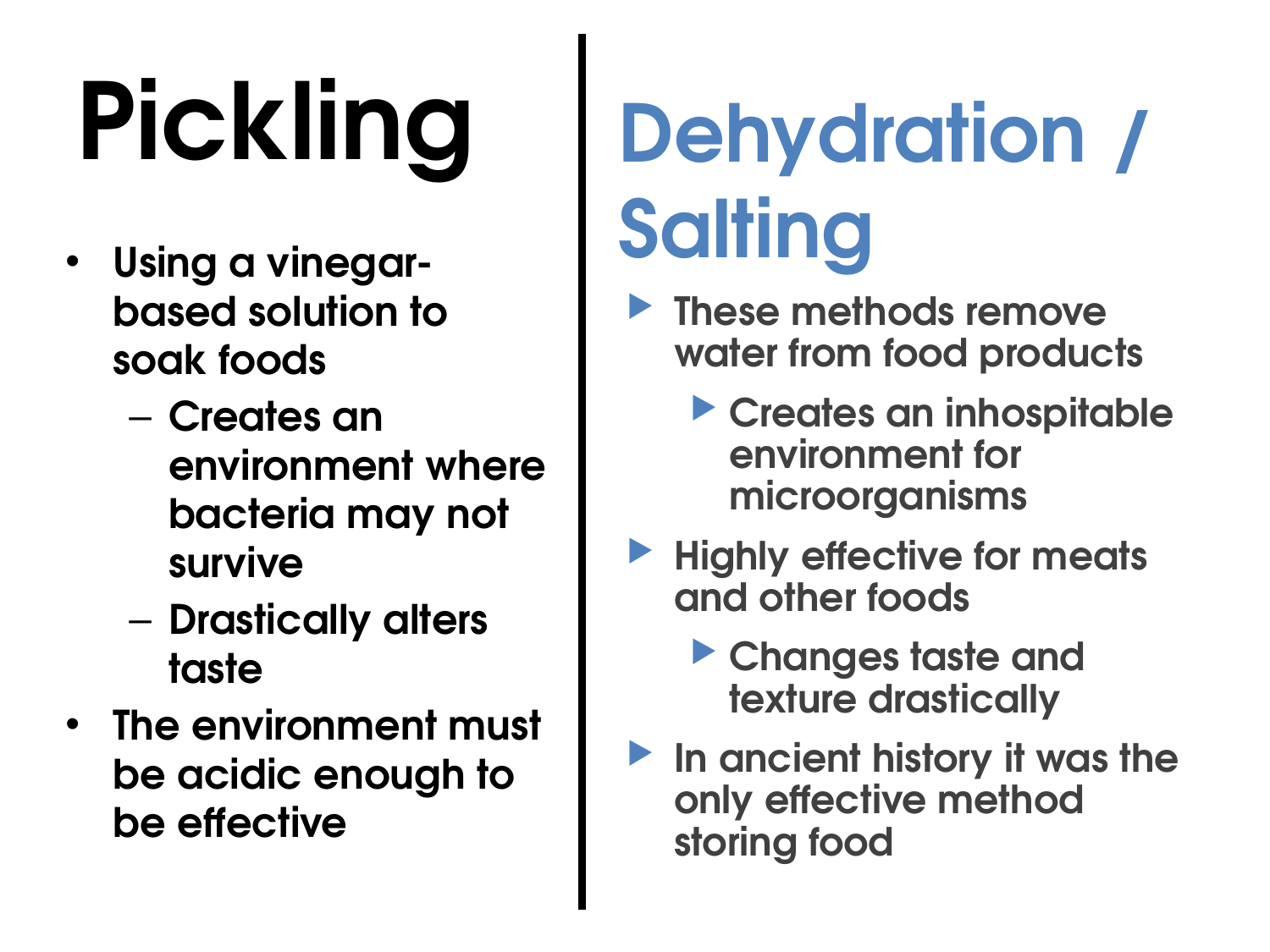

# Pickling
Dehydration / Salting
Using a vinegar-based solution to soak foods
Creates an environment where bacteria may not survive
Drastically alters taste
The environment must be acidic enough to be effective

These methods remove water from food products
Creates an inhospitable environment for microorganisms
Highly effective for meats and other foods
Changes taste and texture drastically
In ancient history it was the only effective method storing food